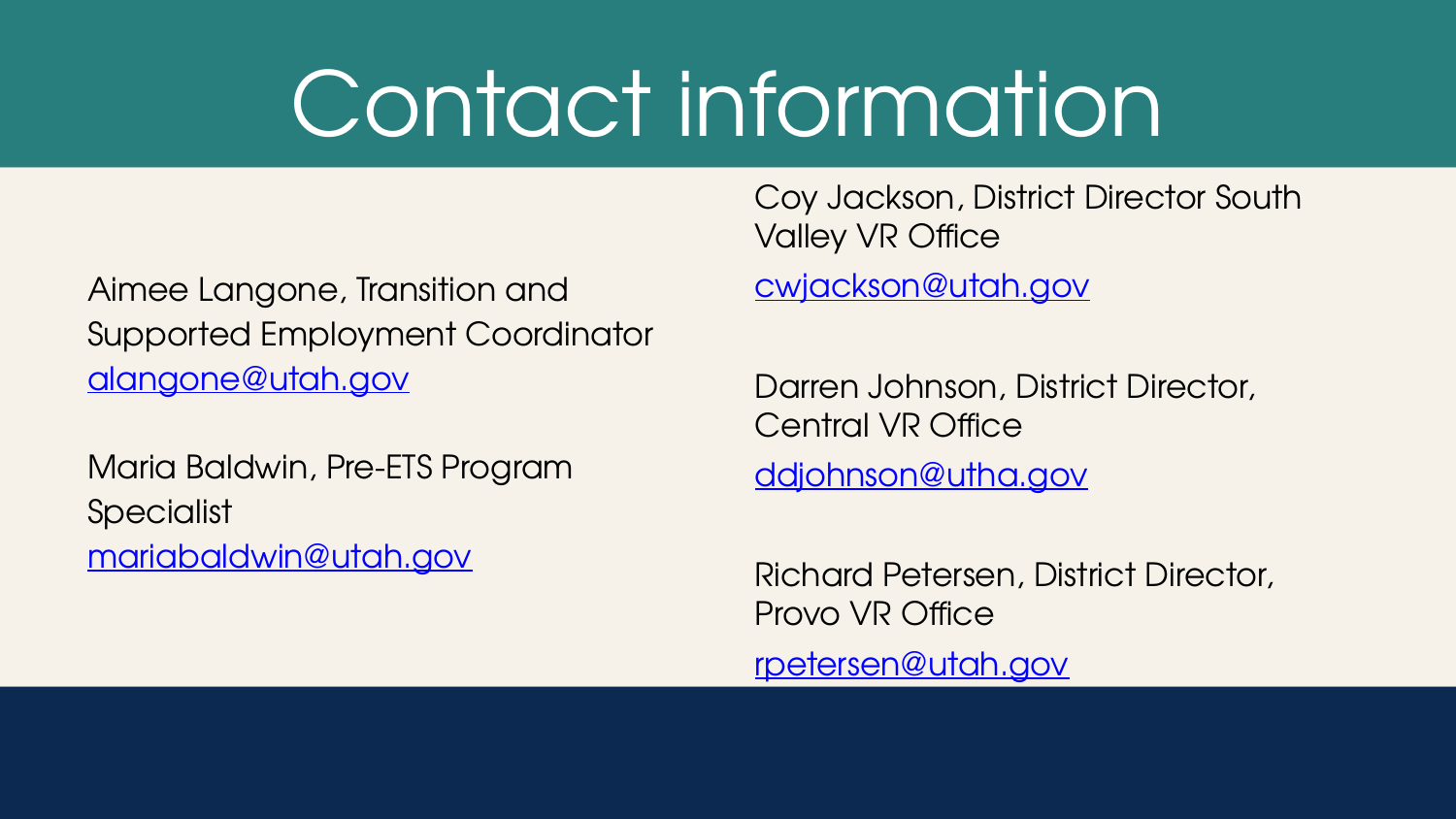

# Contact information
Coy Jackson, District Director South Valley VR Office
cwjackson@utah.gov

Darren Johnson, District Director, Central VR Office
ddjohnson@utha.gov

Richard Petersen, District Director, Provo VR Office
rpetersen@utah.gov

Aimee Langone, Transition and Supported Employment Coordinator
alangone@utah.gov

Maria Baldwin, Pre-ETS Program Specialist
mariabaldwin@utah.gov